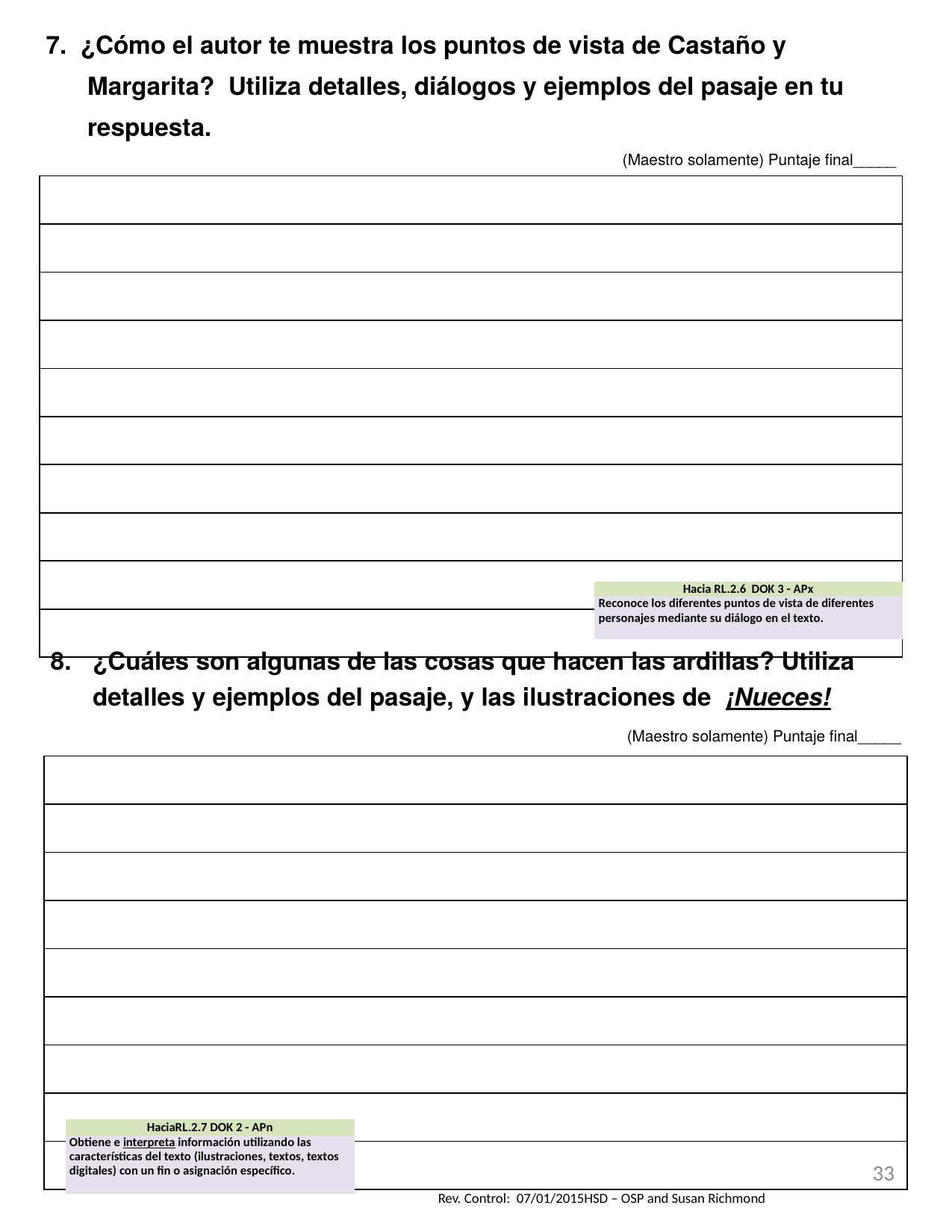

| 7.  ¿Cómo el autor te muestra los puntos de vista de Castaño y Margarita? Utiliza detalles, diálogos y ejemplos del pasaje en tu respuesta. (Maestro solamente) Puntaje final\_\_\_\_\_ |
| --- |
|  |
|  |
|  |
|  |
|  |
|  |
|  |
|  |
|  |
|  |
| Hacia RL.2.6 DOK 3 - APx |
| --- |
| Reconoce los diferentes puntos de vista de diferentes personajes mediante su diálogo en el texto. |
| ¿Cuáles son algunas de las cosas que hacen las ardillas? Utiliza detalles y ejemplos del pasaje, y las ilustraciones de ¡Nueces! (Maestro solamente) Puntaje final\_\_\_\_\_ |
| --- |
|  |
|  |
|  |
|  |
|  |
|  |
|  |
|  |
|  |
| HaciaRL.2.7 DOK 2 - APn |
| --- |
| Obtiene e interpreta información utilizando las características del texto (ilustraciones, textos, textos digitales) con un fin o asignación específico. |
33